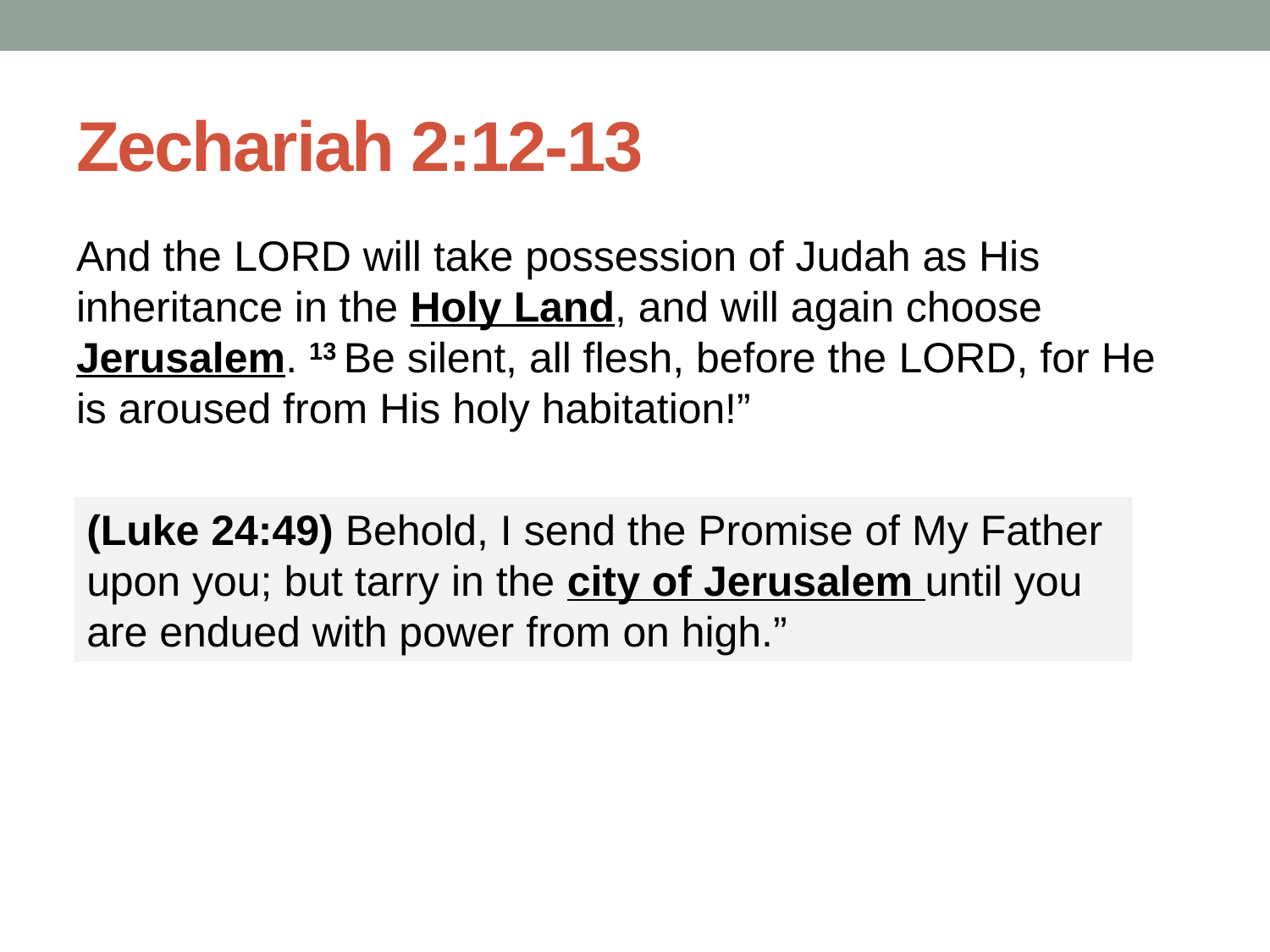

# Zechariah 2:12-13
And the Lord will take possession of Judah as His inheritance in the Holy Land, and will again choose Jerusalem. 13 Be silent, all flesh, before the Lord, for He is aroused from His holy habitation!”

(Luke 24:49) Behold, I send the Promise of My Father upon you; but tarry in the city of Jerusalem until you are endued with power from on high.”